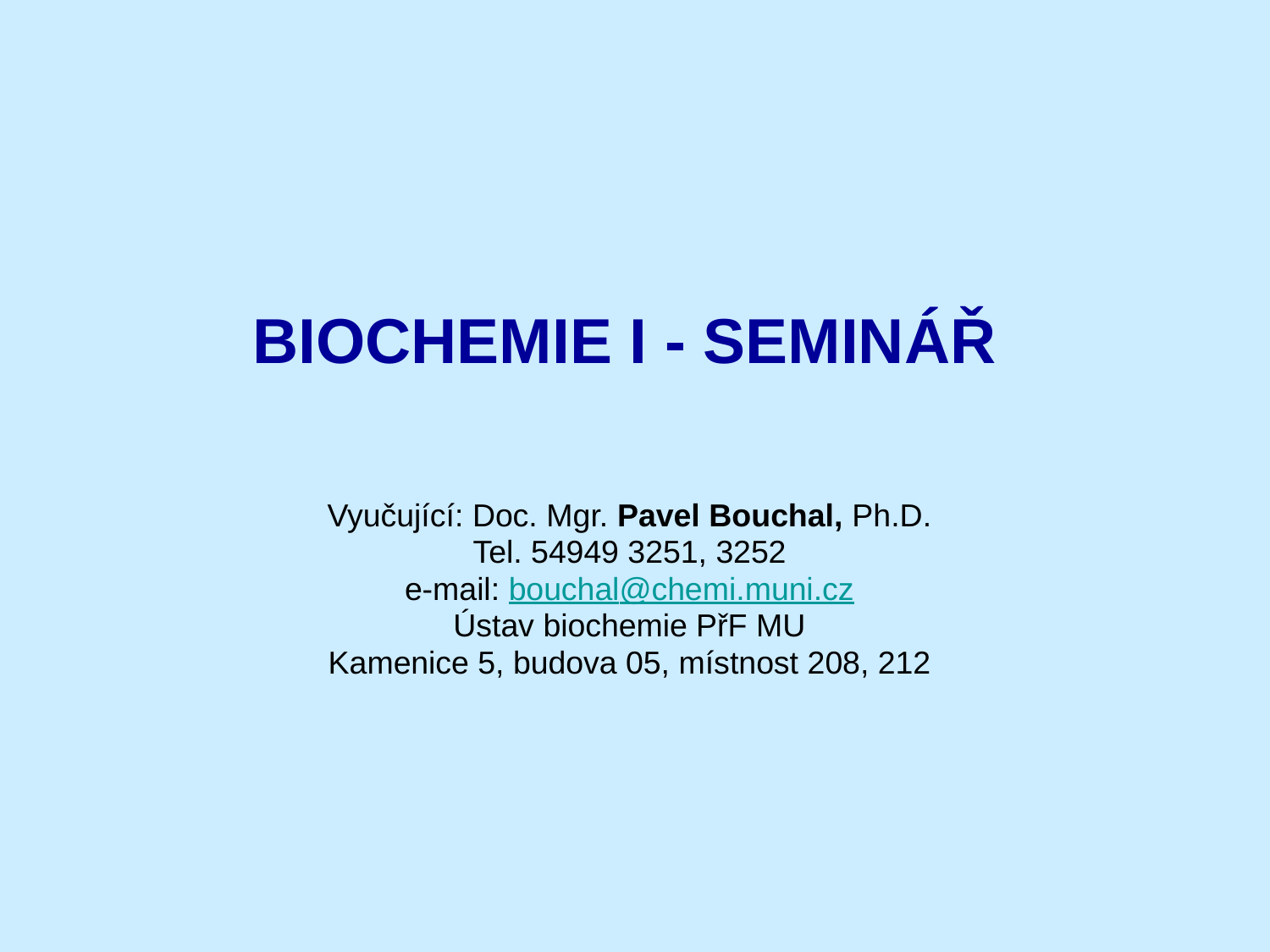

# BIOCHEMIE I - SEMINÁŘ
Vyučující: Doc. Mgr. Pavel Bouchal, Ph.D.
Tel. 54949 3251, 3252
e-mail: bouchal@chemi.muni.cz
Ústav biochemie PřF MU
Kamenice 5, budova 05, místnost 208, 212